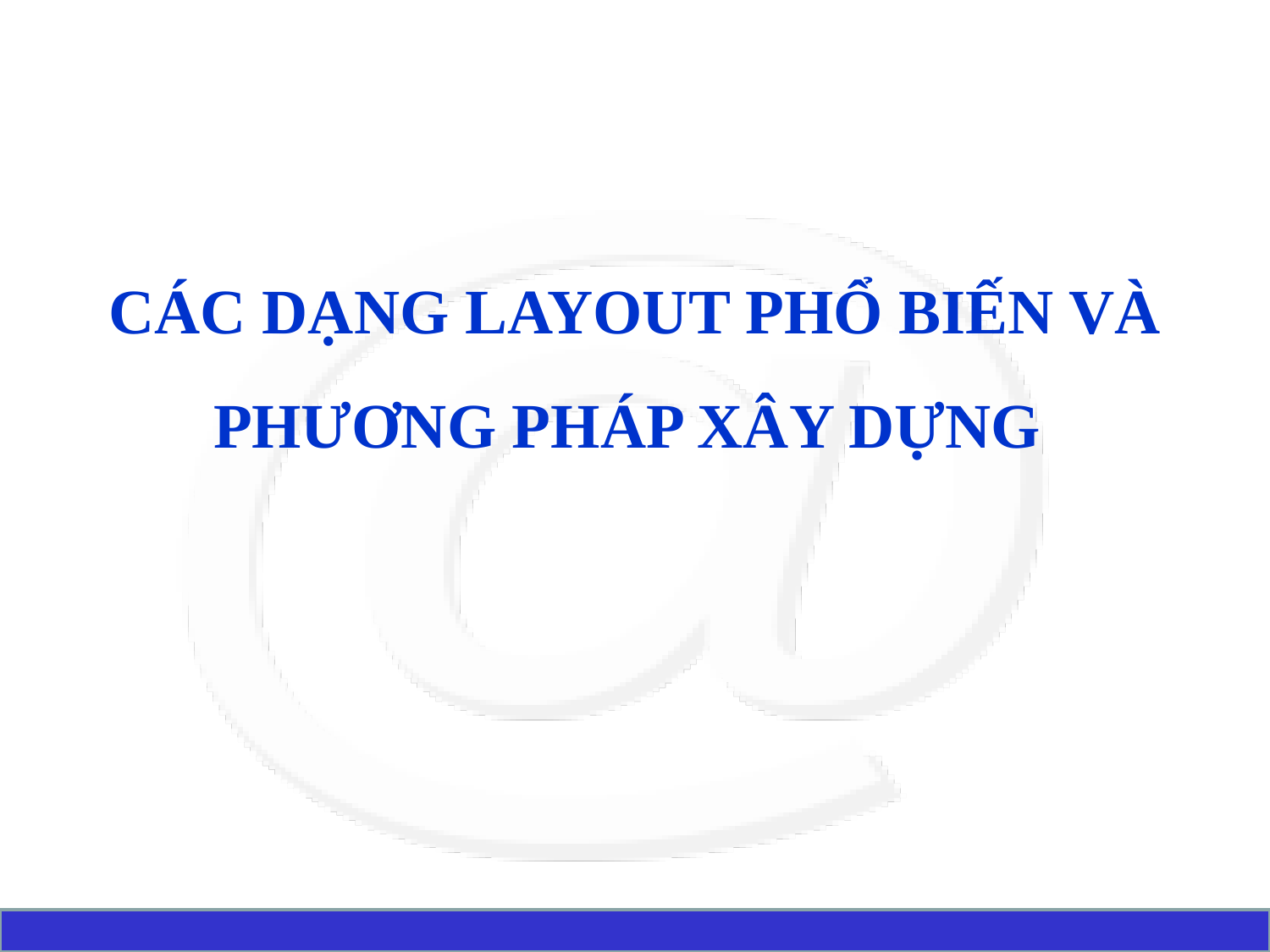

# CÁC DẠNG LAYOUT PHỔ BIẾN VÀ PHƯƠNG PHÁP XÂY DỰNG